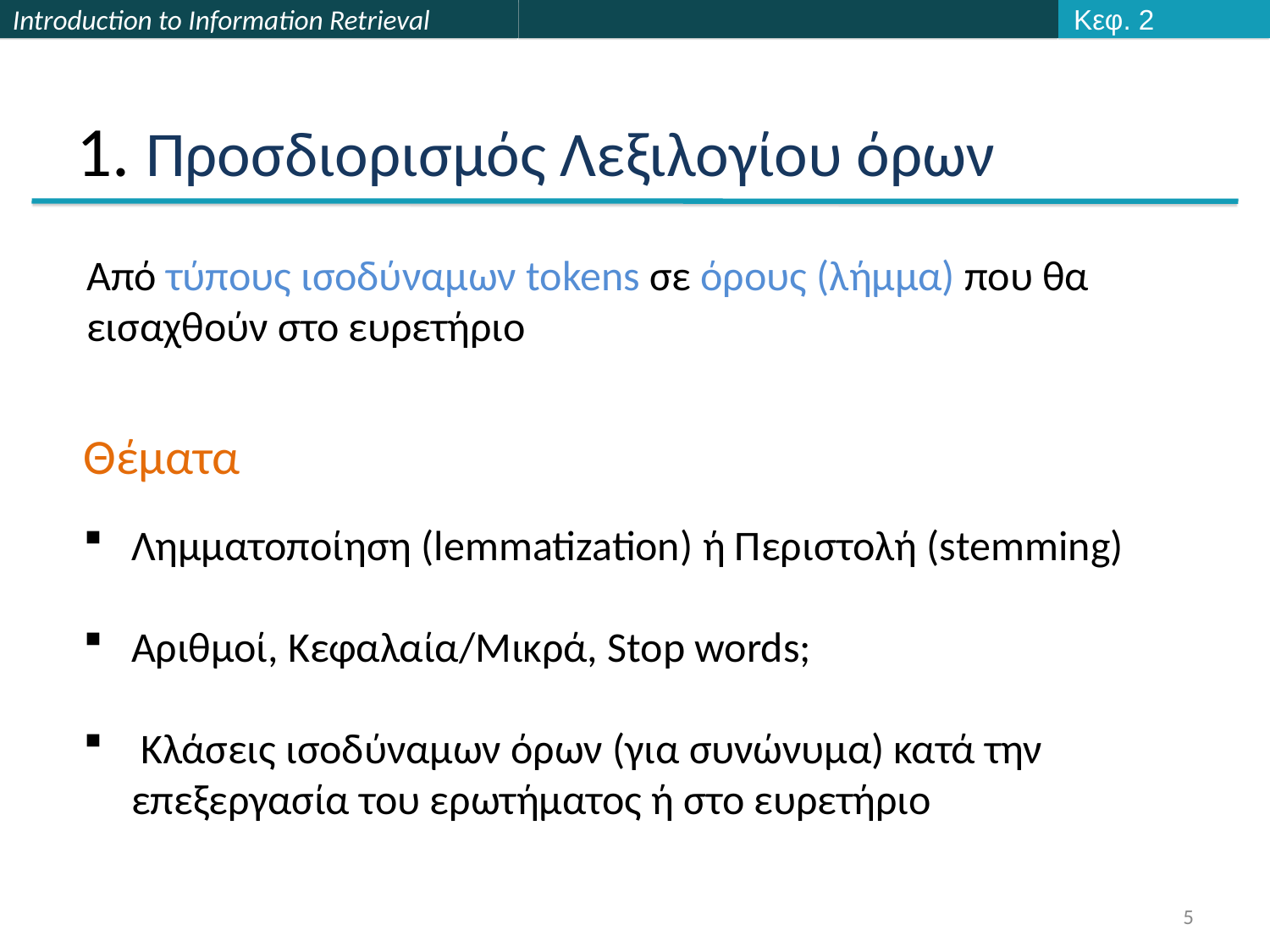

Κεφ. 2
# 1. Προσδιορισμός Λεξιλογίου όρων
Από τύπους ισοδύναμων tokens σε όρους (λήμμα) που θα εισαχθούν στο ευρετήριο
Θέματα

Λημματοποίηση (lemmatization) ή Περιστολή (stemming)

Αριθμοί, Κεφαλαία/Μικρά, Stop words;

 Κλάσεις ισοδύναμων όρων (για συνώνυμα) κατά την επεξεργασία του ερωτήματος ή στο ευρετήριο
5